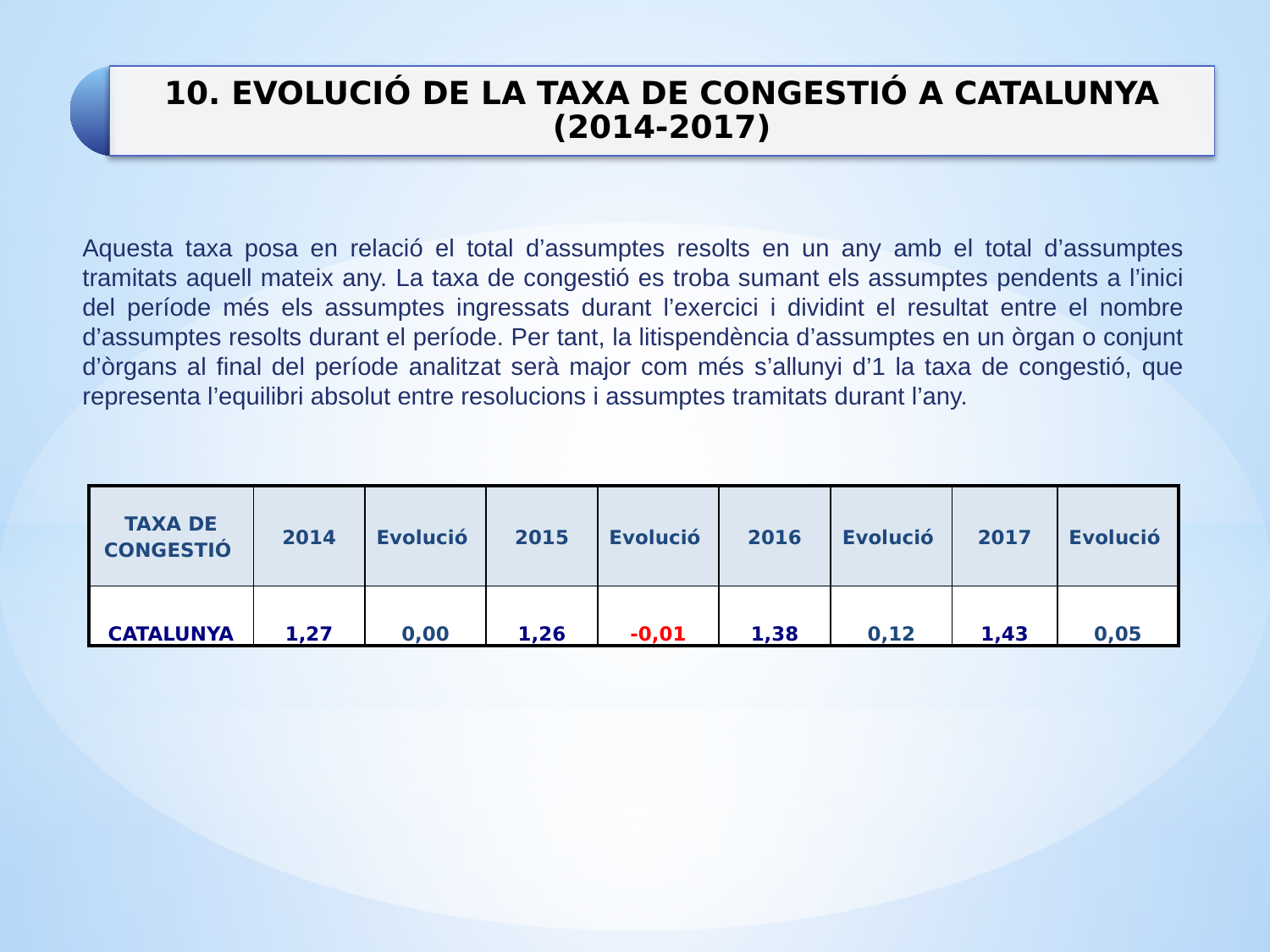

10. EVOLUCIÓ DE LA TAXA DE CONGESTIÓ A CATALUNYA (2014-2017)
Aquesta taxa posa en relació el total d’assumptes resolts en un any amb el total d’assumptes tramitats aquell mateix any. La taxa de congestió es troba sumant els assumptes pendents a l’inici del període més els assumptes ingressats durant l’exercici i dividint el resultat entre el nombre d’assumptes resolts durant el període. Per tant, la litispendència d’assumptes en un òrgan o conjunt d’òrgans al final del període analitzat serà major com més s’allunyi d’1 la taxa de congestió, que representa l’equilibri absolut entre resolucions i assumptes tramitats durant l’any.
| TAXA DE CONGESTIÓ | 2014 | Evolució | 2015 | Evolució | 2016 | Evolució | 2017 | Evolució |
| --- | --- | --- | --- | --- | --- | --- | --- | --- |
| CATALUNYA | 1,27 | 0,00 | 1,26 | -0,01 | 1,38 | 0,12 | 1,43 | 0,05 |